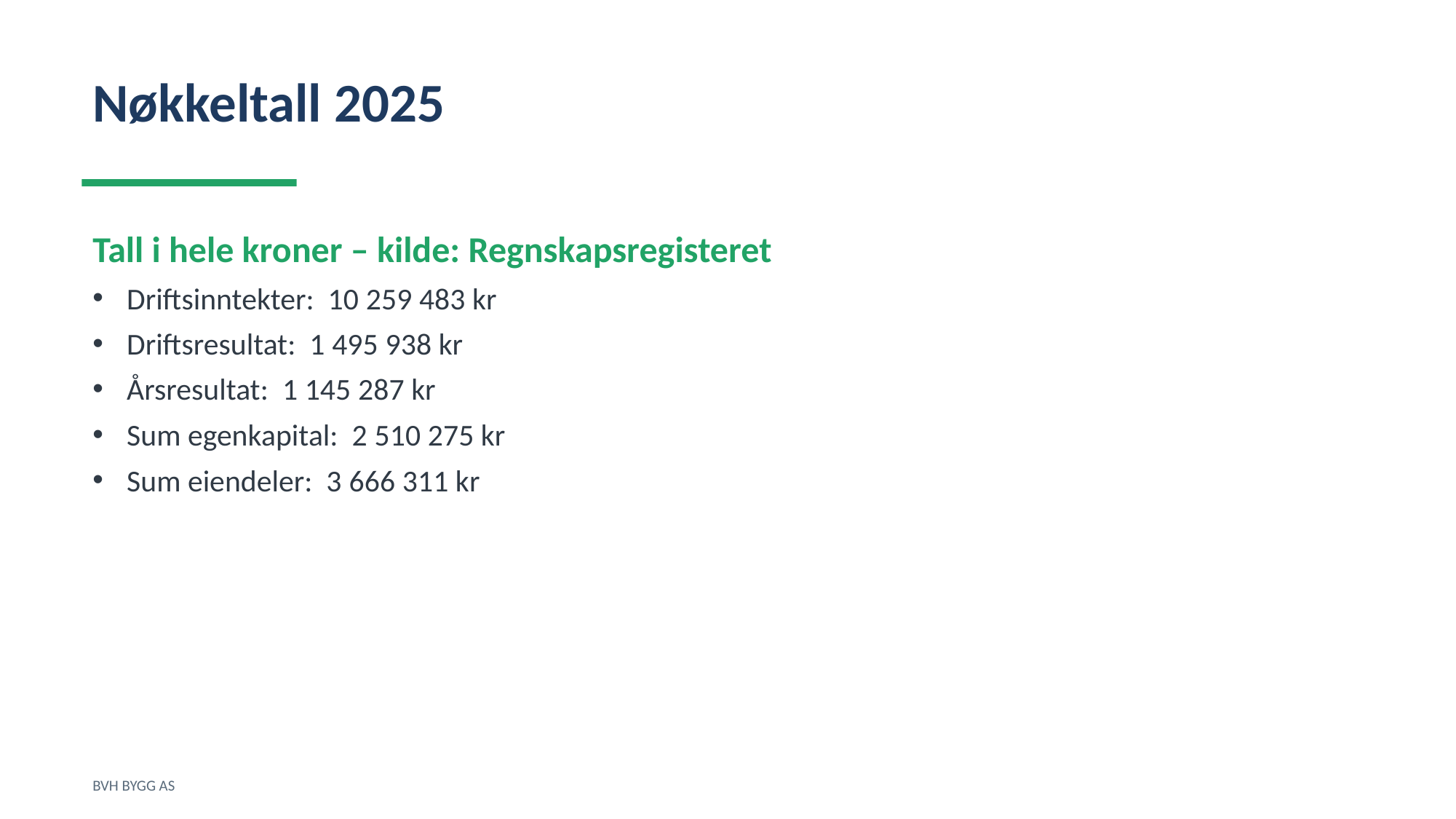

Nøkkeltall 2025

Tall i hele kroner – kilde: Regnskapsregisteret
Driftsinntekter:  10 259 483 kr
Driftsresultat:  1 495 938 kr
Årsresultat:  1 145 287 kr
Sum egenkapital:  2 510 275 kr
Sum eiendeler:  3 666 311 kr
BVH BYGG AS